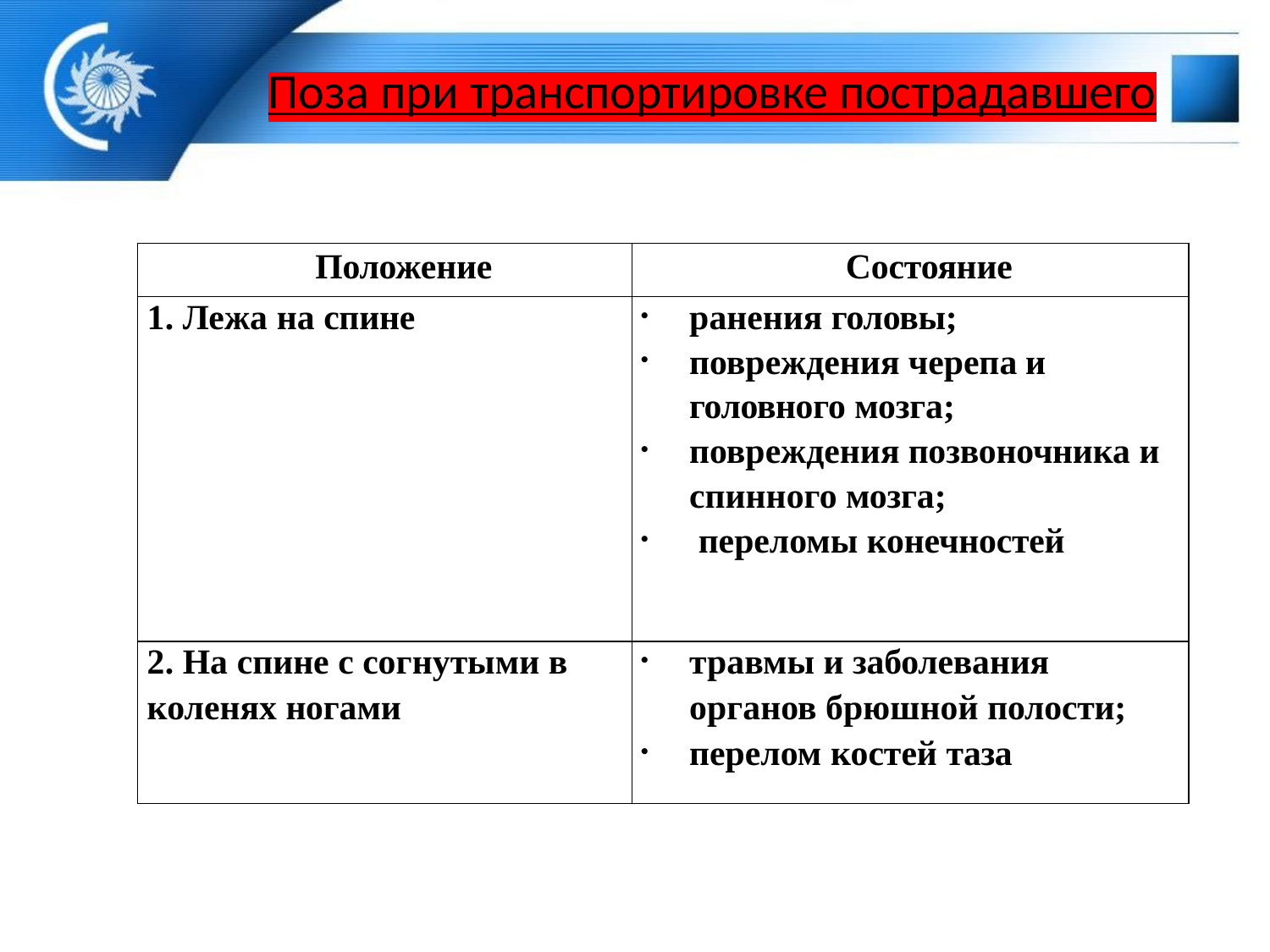

# Поза при транспортировке пострадавшего
| Положение | Состояние |
| --- | --- |
| 1. Лежа на спине | ранения головы; повреждения черепа и головного мозга; повреждения позвоночника и спинного мозга; переломы конечностей |
| 2. На спине с согнутыми в коленях ногами | травмы и заболевания органов брюшной полости; перелом костей таза |